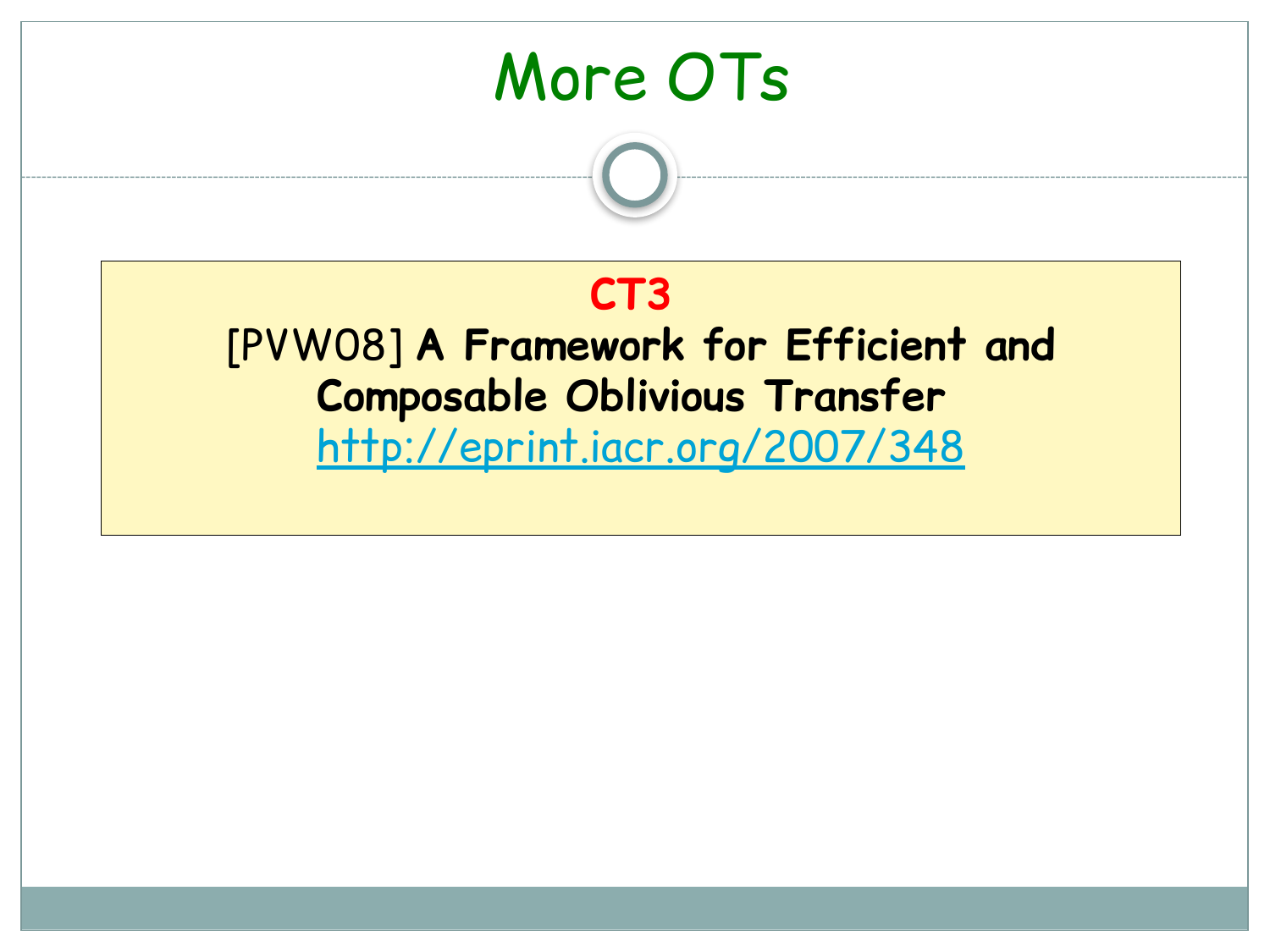

More OTs
CT3
[PVW08] A Framework for Efficient and Composable Oblivious Transfer
http://eprint.iacr.org/2007/348